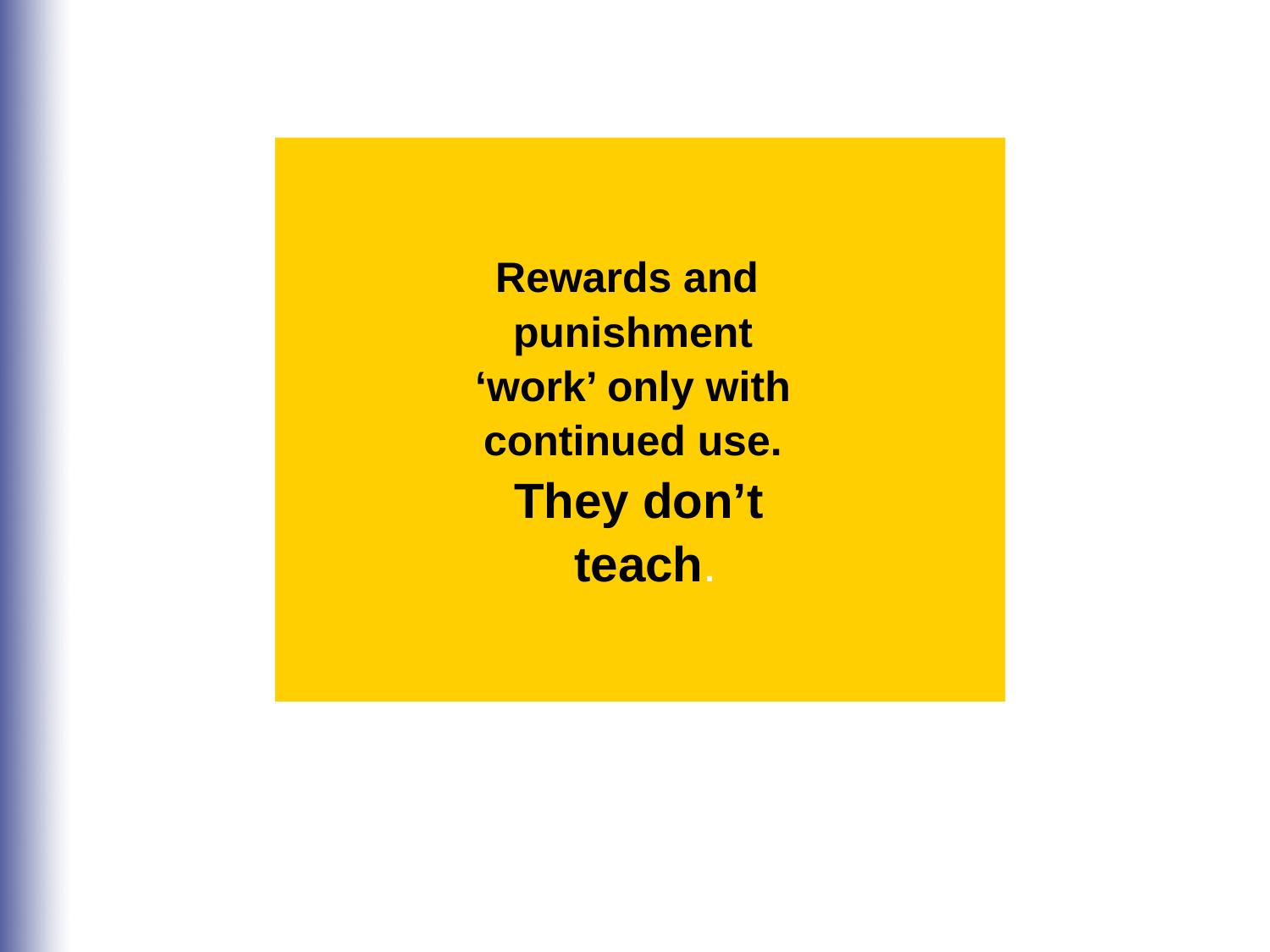

Rewards and
punishment
‘work’ only with
continued use.
They don’t
 teach.

11